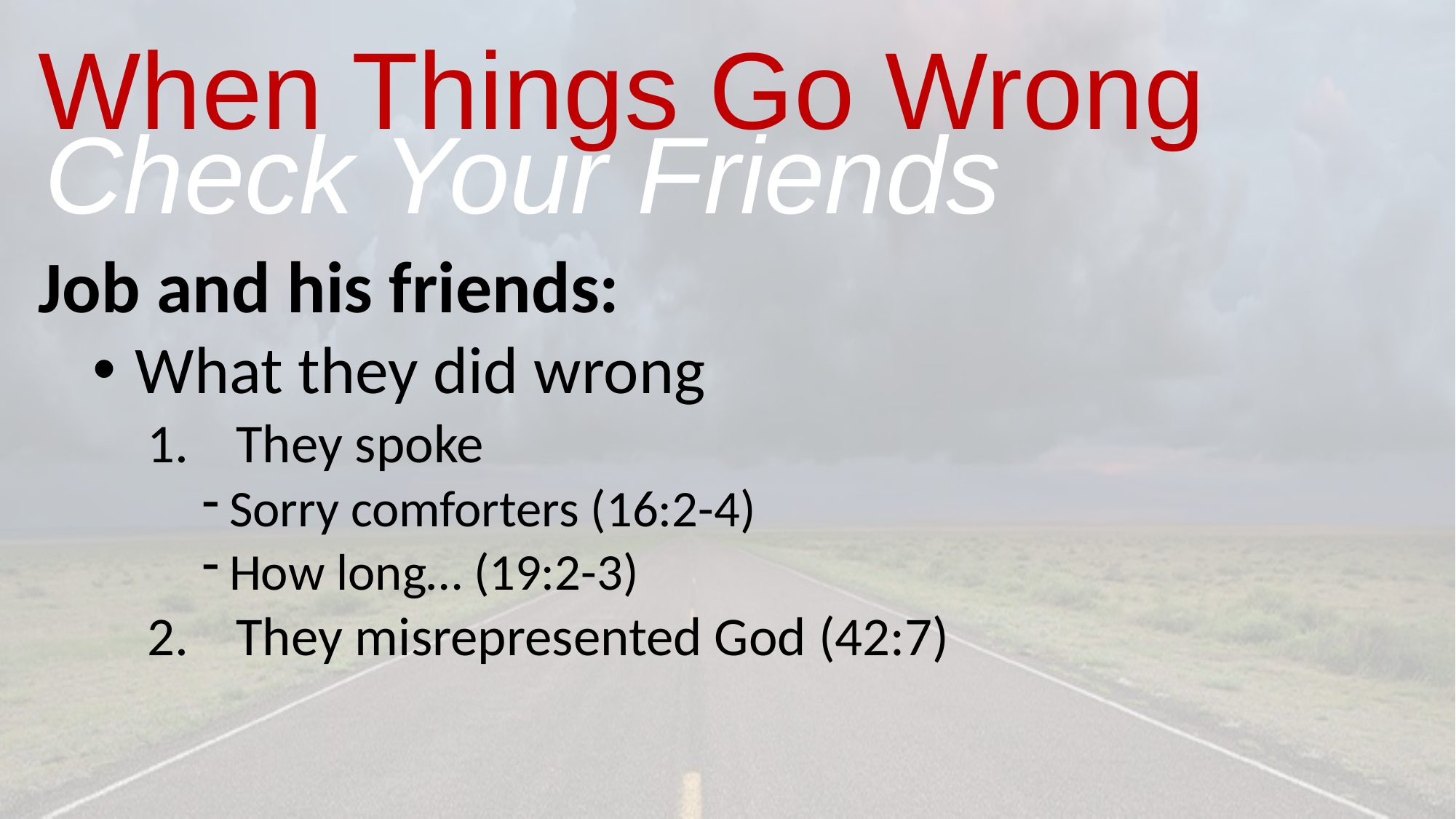

# When Things Go Wrong
Check Your Friends
Job and his friends:
 What they did wrong
They spoke
Sorry comforters (16:2-4)
How long… (19:2-3)
They misrepresented God (42:7)